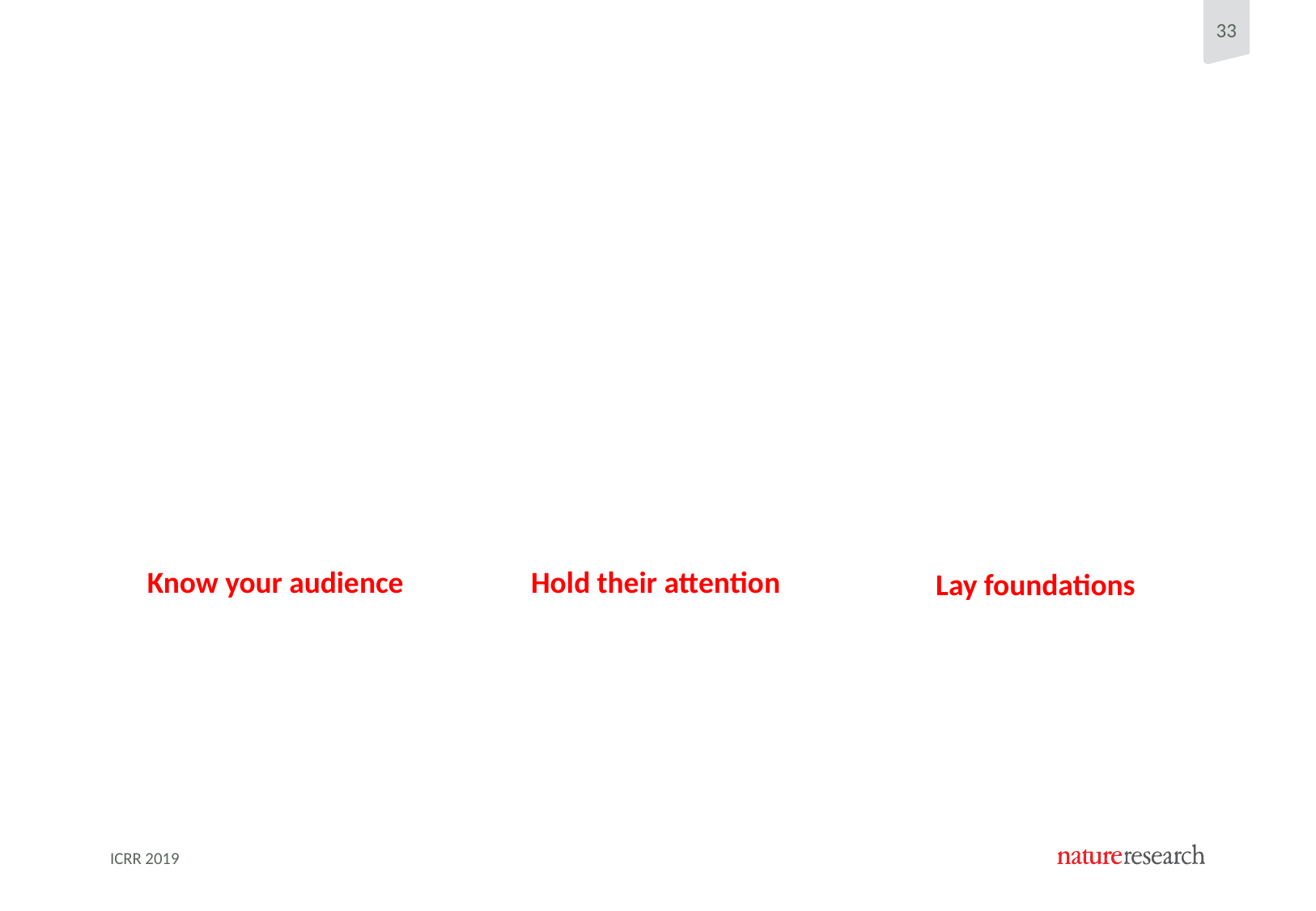

Know your audience
Hold their attention
Lay foundations